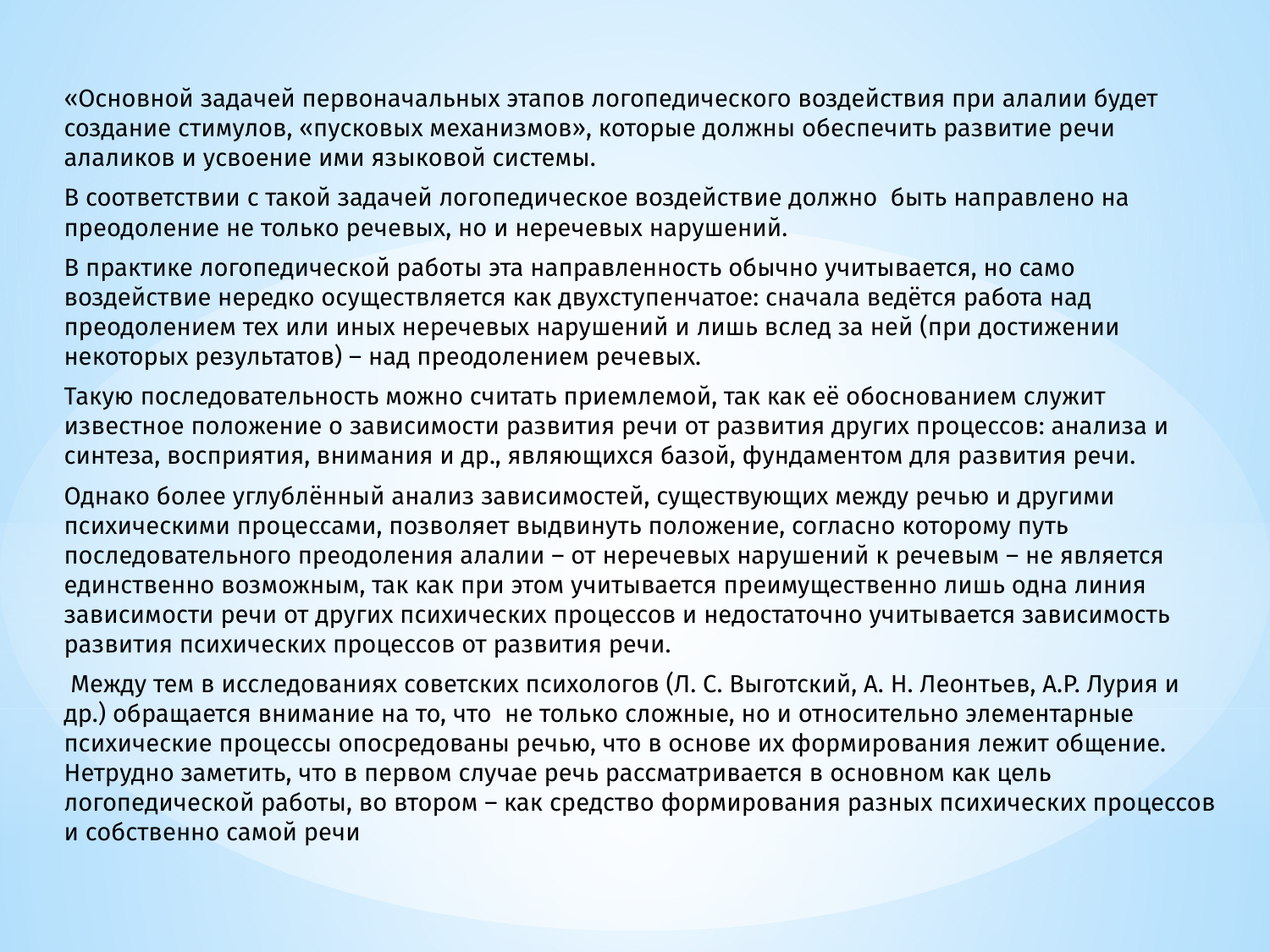

«Основной задачей первоначальных этапов логопедического воздействия при алалии будет создание стимулов, «пусковых механизмов», которые должны обеспечить развитие речи алаликов и усвоение ими языковой системы.
В соответствии с такой задачей логопедическое воздействие должно  быть направлено на преодоление не только речевых, но и неречевых нарушений.
В практике логопедической работы эта направленность обычно учитывается, но само воздействие нередко осуществляется как двухступенчатое: сначала ведётся работа над преодолением тех или иных неречевых нарушений и лишь вслед за ней (при достижении некоторых результатов) – над преодолением речевых.
Такую последовательность можно считать приемлемой, так как её обоснованием служит известное положение о зависимости развития речи от развития других процессов: анализа и синтеза, восприятия, внимания и др., являющихся базой, фундаментом для развития речи.
Однако более углублённый анализ зависимостей, существующих между речью и другими психическими процессами, позволяет выдвинуть положение, согласно которому путь последовательного преодоления алалии – от неречевых нарушений к речевым – не является единственно возможным, так как при этом учитывается преимущественно лишь одна линия зависимости речи от других психических процессов и недостаточно учитывается зависимость развития психических процессов от развития речи.
 Между тем в исследованиях советских психологов (Л. С. Выготский, А. Н. Леонтьев, А.Р. Лурия и др.) обращается внимание на то, что  не только сложные, но и относительно элементарные психические процессы опосредованы речью, что в основе их формирования лежит общение. Нетрудно заметить, что в первом случае речь рассматривается в основном как цель логопедической работы, во втором – как средство формирования разных психических процессов и собственно самой речи